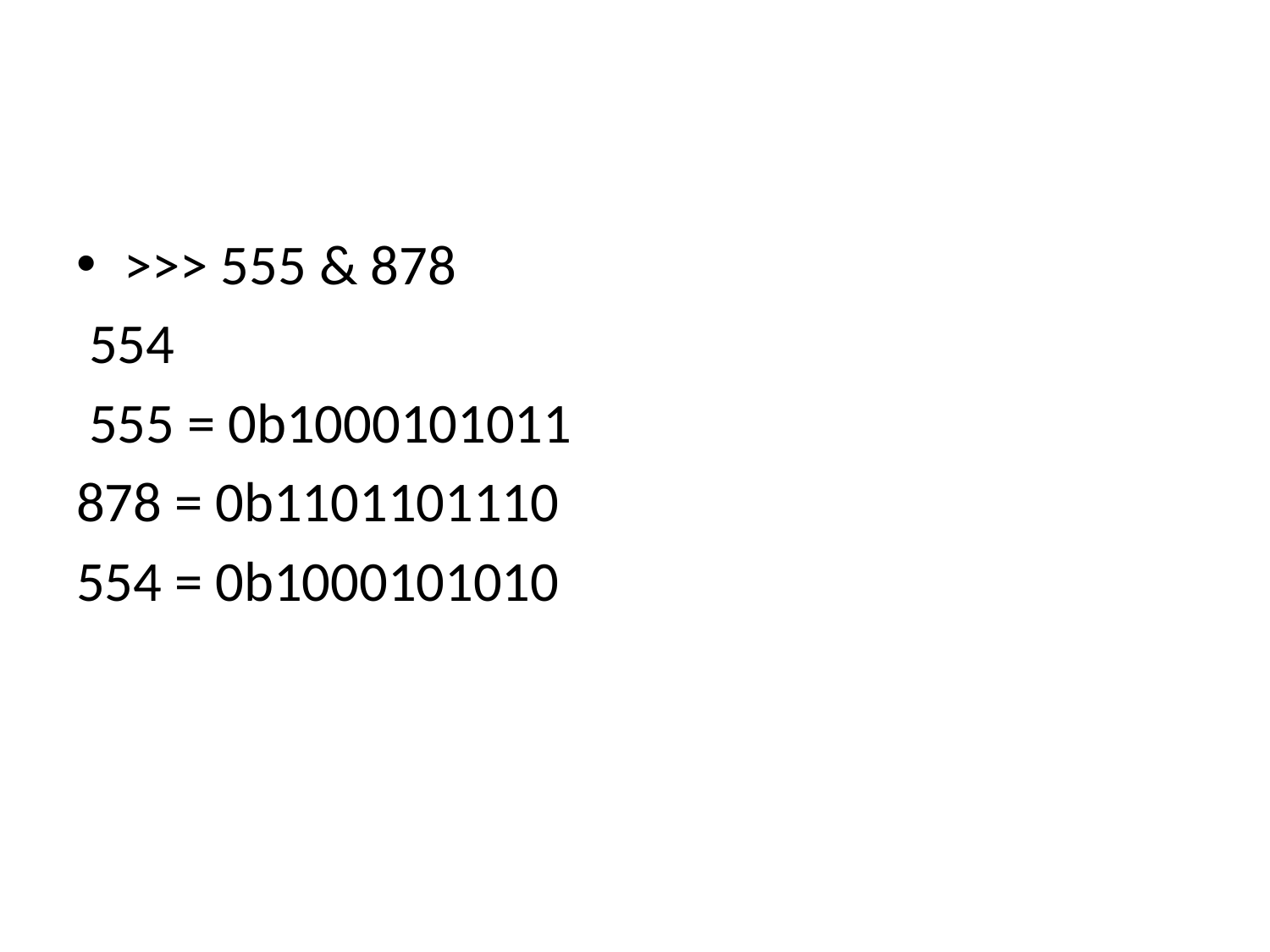

#
>>> 555 & 878
 554
 555 = 0b1000101011
878 = 0b1101101110
554 = 0b1000101010